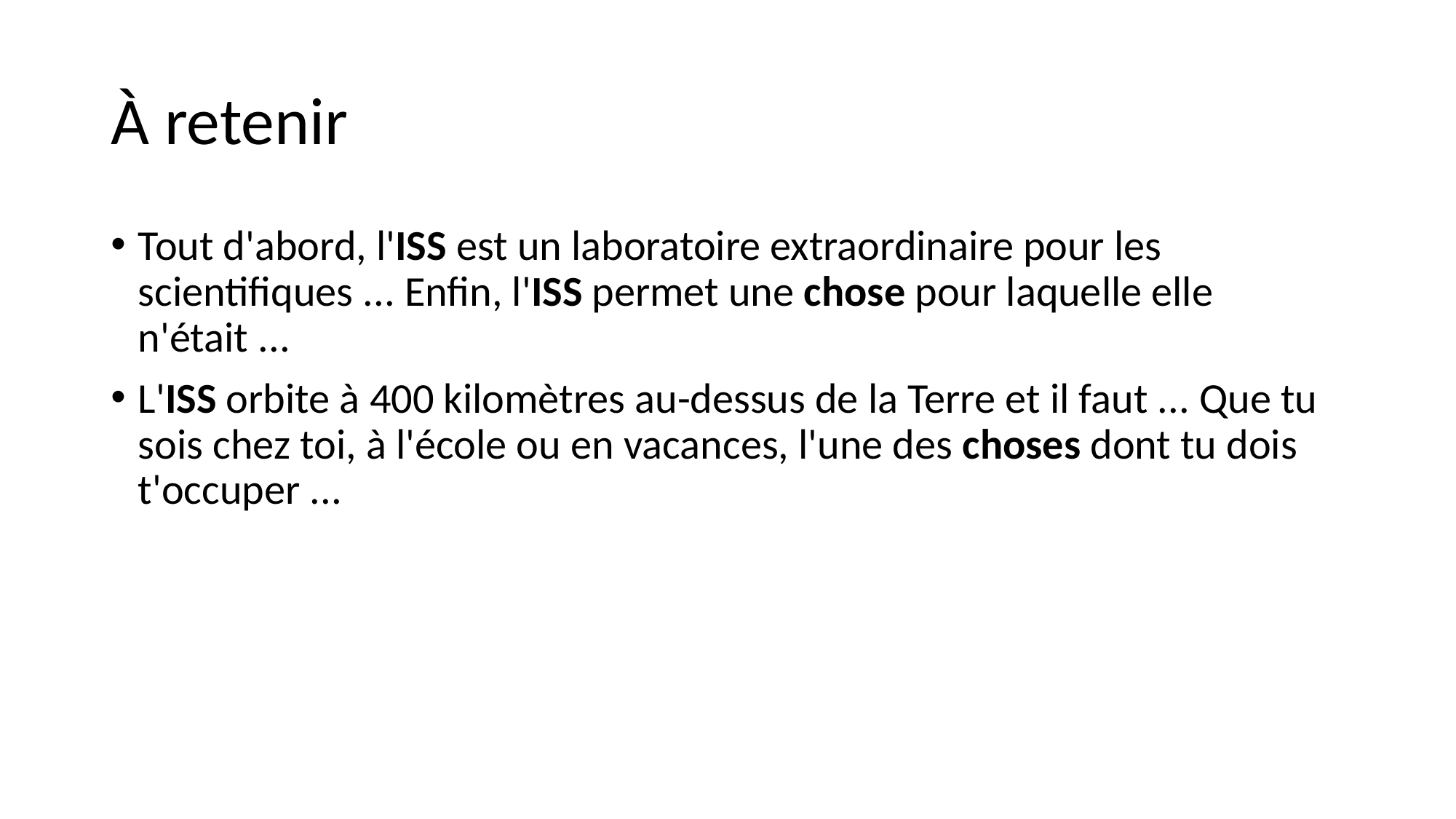

# À retenir
Tout d'abord, l'ISS est un laboratoire extraordinaire pour les scientifiques ... Enfin, l'ISS permet une chose pour laquelle elle n'était ...
L'ISS orbite à 400 kilomètres au-dessus de la Terre et il faut ... Que tu sois chez toi, à l'école ou en vacances, l'une des choses dont tu dois t'occuper ...